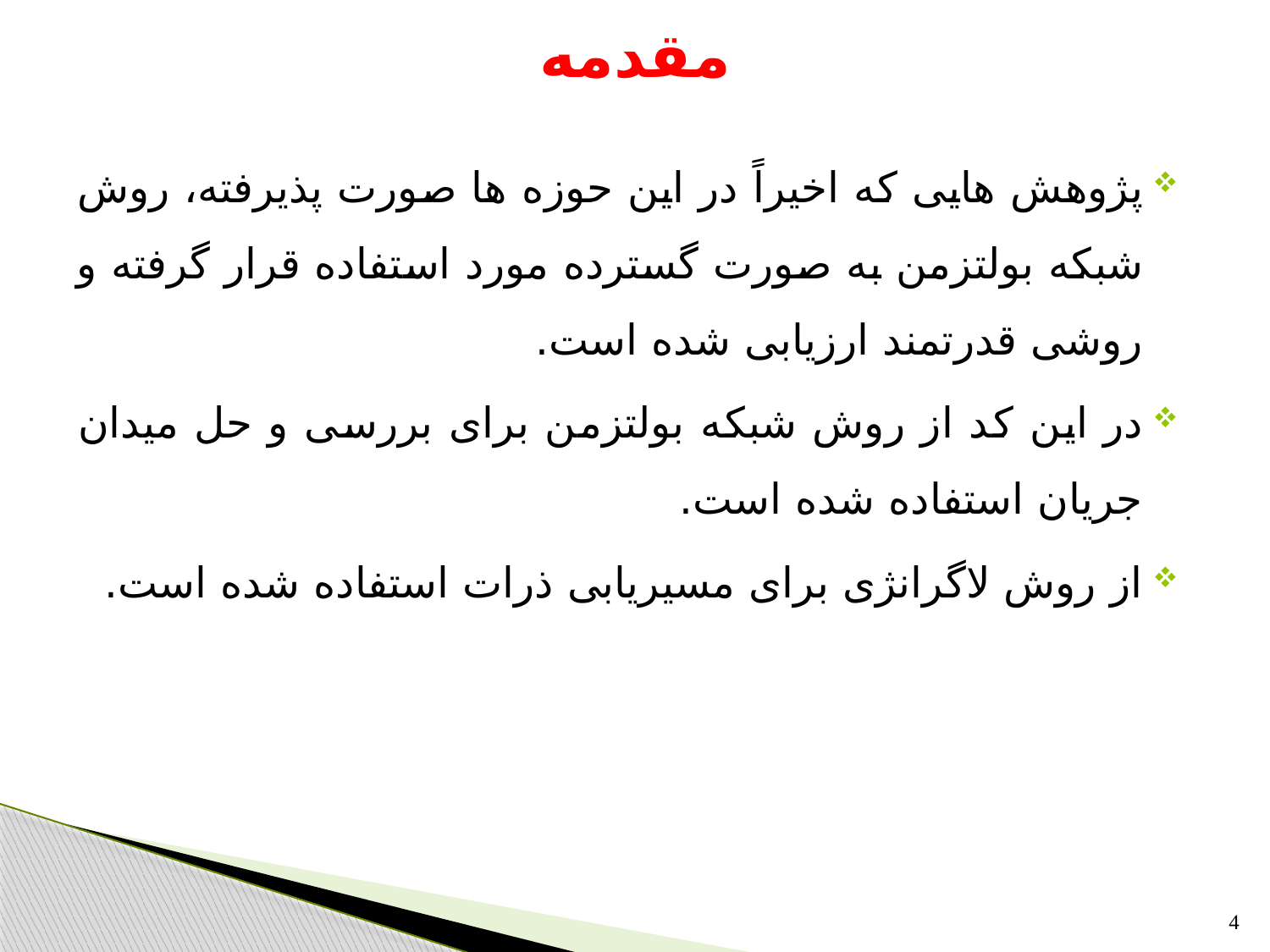

# مقدمه
پژوهش هایی که اخیراً در این حوزه ها صورت پذیرفته، روش شبکه بولتزمن به صورت گسترده مورد استفاده قرار گرفته و روشی قدرتمند ارزیابی شده است.
در این کد از روش شبکه بولتزمن برای بررسی و حل میدان جریان استفاده شده است.
از روش لاگرانژی برای مسیریابی ذرات استفاده شده است.

4